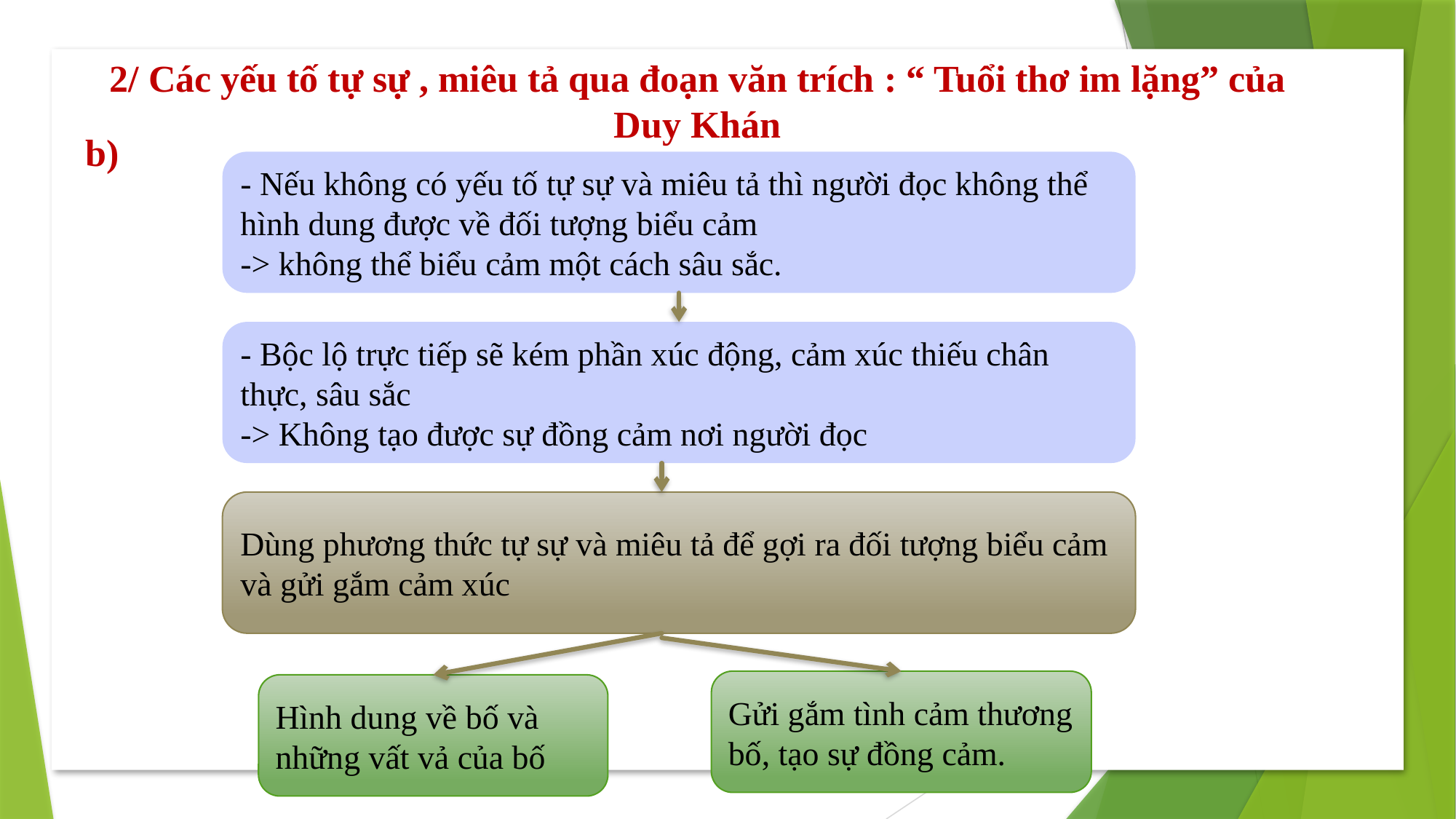

2/ Các yếu tố tự sự , miêu tả qua đoạn văn trích : “ Tuổi thơ im lặng” của Duy Khán
b)
- Nếu không có yếu tố tự sự và miêu tả thì người đọc không thể hình dung được về đối tượng biểu cảm
-> không thể biểu cảm một cách sâu sắc.
- Bộc lộ trực tiếp sẽ kém phần xúc động, cảm xúc thiếu chân thực, sâu sắc
-> Không tạo được sự đồng cảm nơi người đọc
Dùng phương thức tự sự và miêu tả để gợi ra đối tượng biểu cảm và gửi gắm cảm xúc
Gửi gắm tình cảm thương bố, tạo sự đồng cảm.
Hình dung về bố và những vất vả của bố